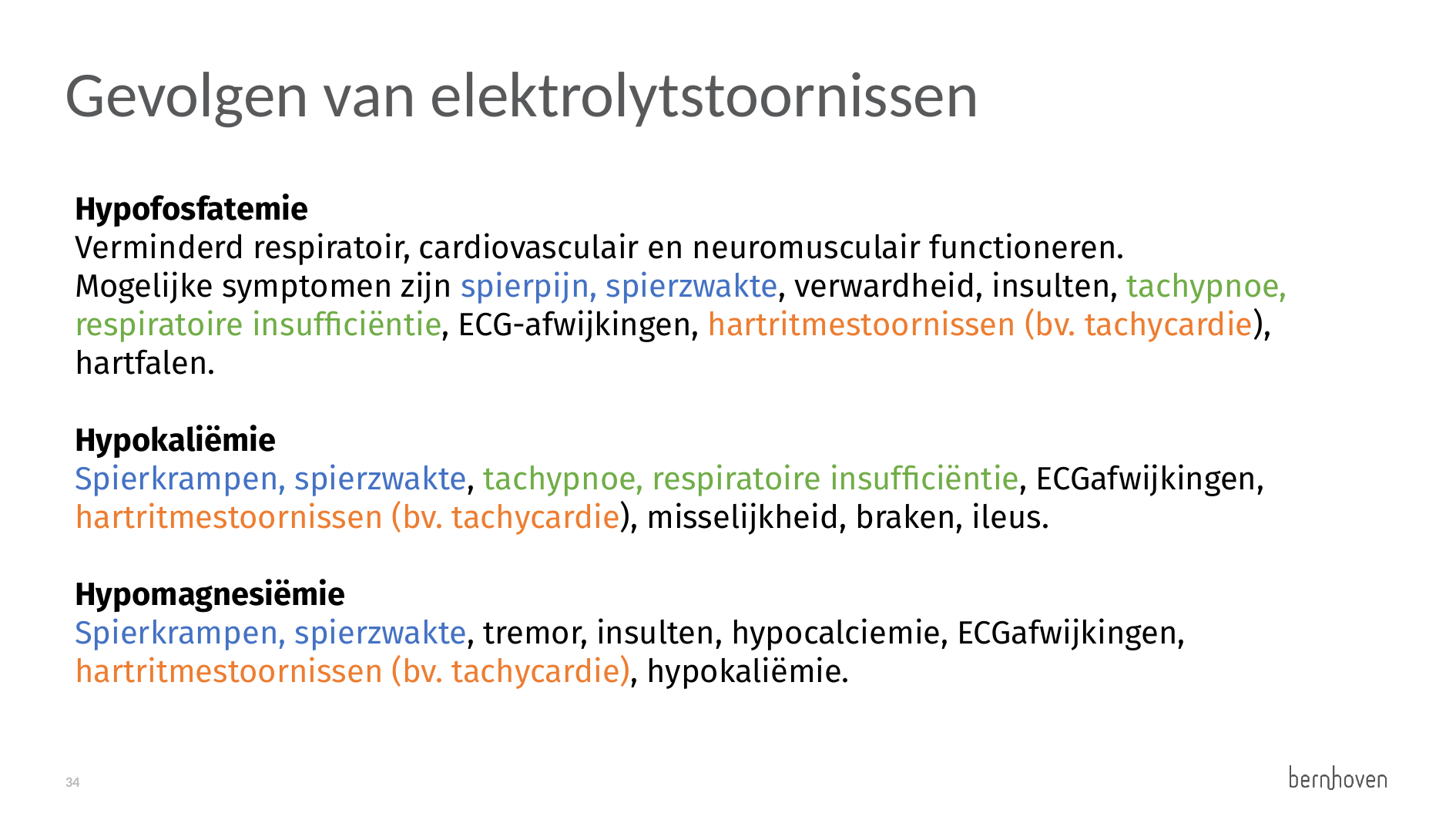

Gevolgen van elektrolytstoornissen
Hypofosfatemie
Verminderd respiratoir, cardiovasculair en neuromusculair functioneren.
Mogelijke symptomen zijn spierpijn, spierzwakte, verwardheid, insulten, tachypnoe, respiratoire insufficiëntie, ECG-afwijkingen, hartritmestoornissen (bv. tachycardie), hartfalen.

Hypokaliëmie
Spierkrampen, spierzwakte, tachypnoe, respiratoire insufficiëntie, ECGafwijkingen, hartritmestoornissen (bv. tachycardie), misselijkheid, braken, ileus.

Hypomagnesiëmie
Spierkrampen, spierzwakte, tremor, insulten, hypocalciemie, ECGafwijkingen, hartritmestoornissen (bv. tachycardie), hypokaliëmie.

34